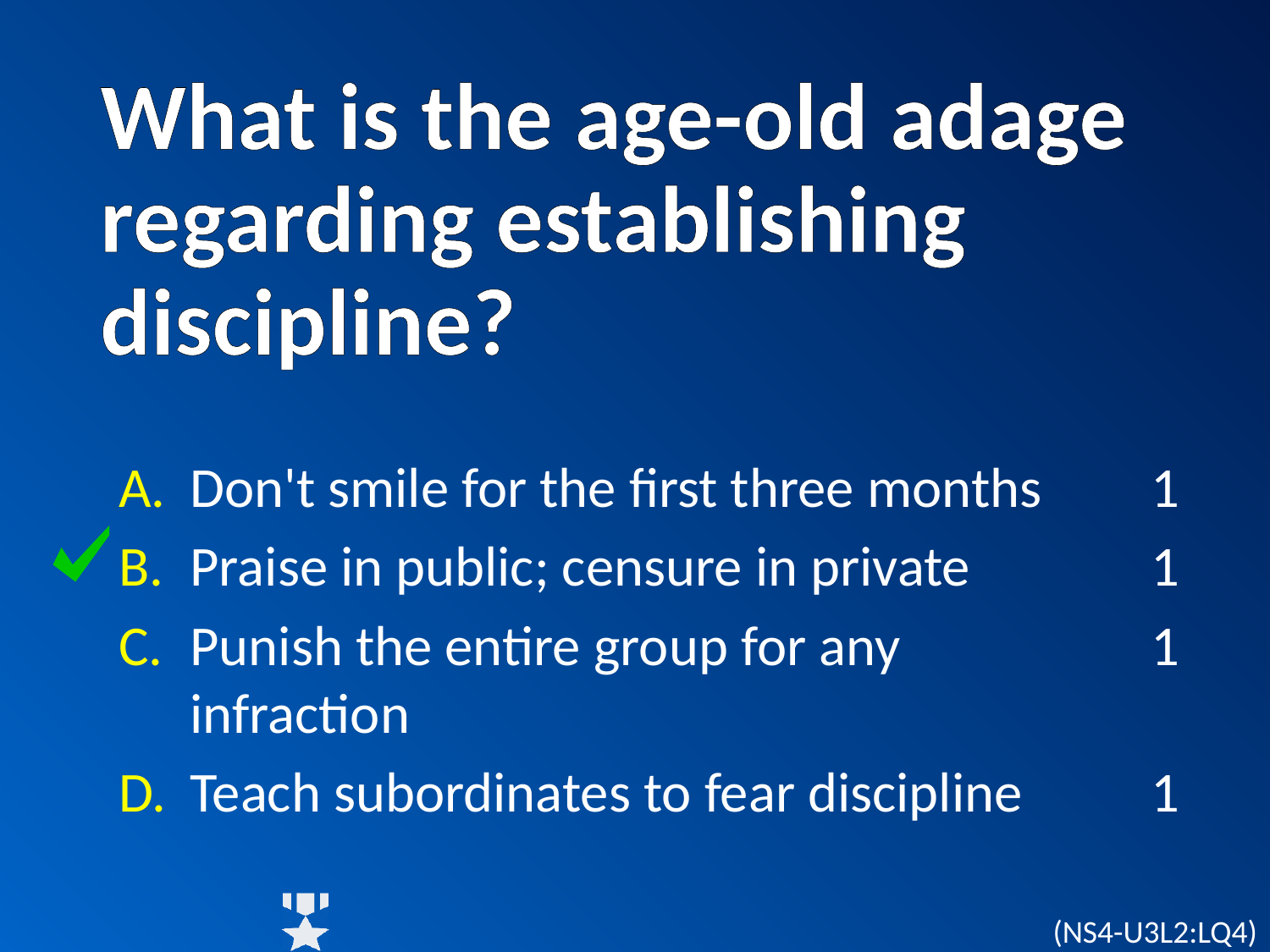

# What is the age-old adage regarding establishing discipline?
Don't smile for the first three months
Praise in public; censure in private
Punish the entire group for any infraction
Teach subordinates to fear discipline
1
1
1
1

(NS4-U3L2:LQ4)